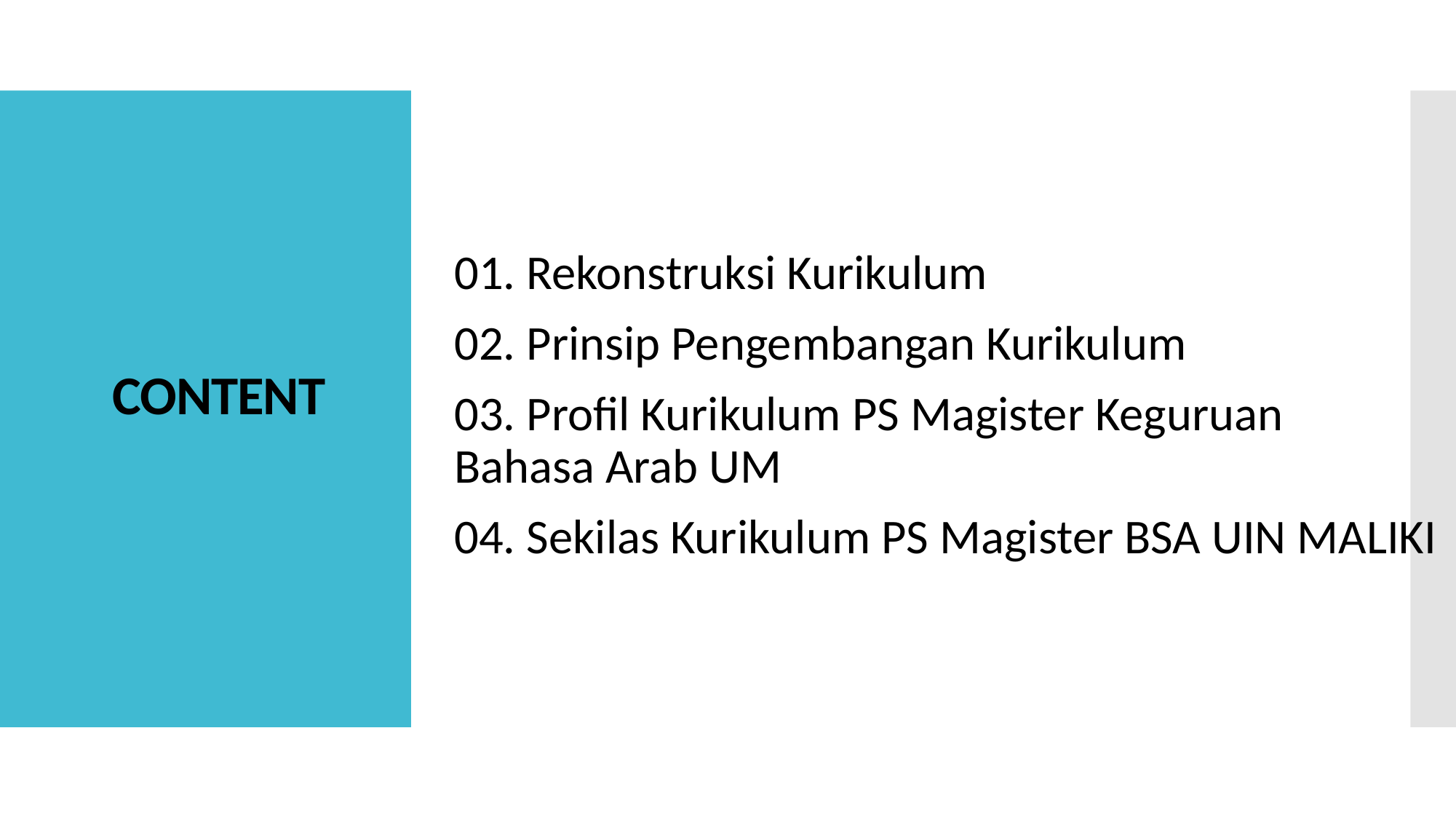

01. Rekonstruksi Kurikulum
02. Prinsip Pengembangan Kurikulum
03. Profil Kurikulum PS Magister Keguruan 	Bahasa Arab UM
04. Sekilas Kurikulum PS Magister BSA UIN MALIKI

# CONTENT